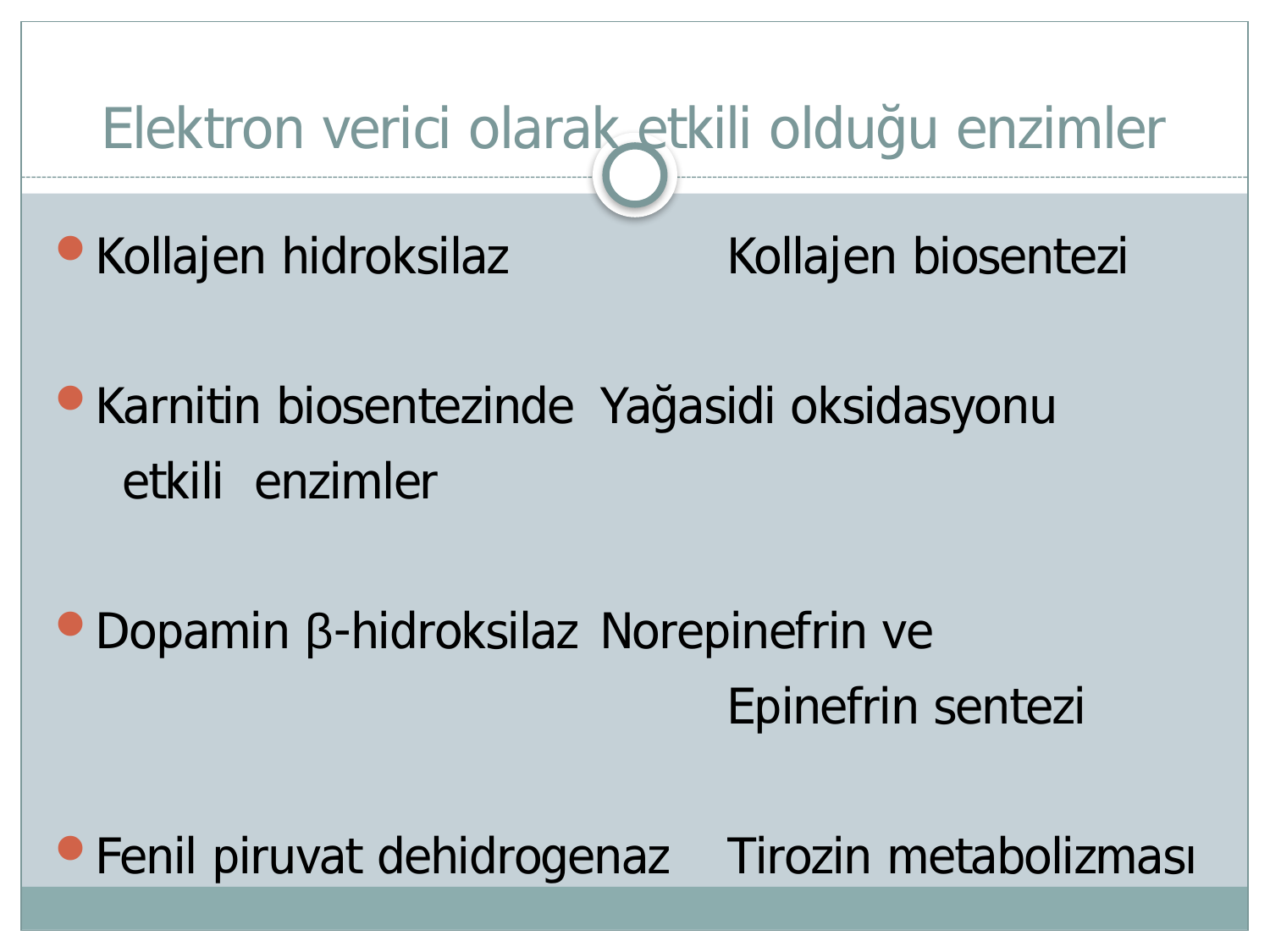

# Elektron verici olarak etkili olduğu enzimler
Kollajen hidroksilaz		Kollajen biosentezi

Karnitin biosentezinde	Yağasidi oksidasyonu
	  etkili  enzimler

Dopamin β-hidroksilaz 	Norepinefrin ve
						Epinefrin sentezi

Fenil piruvat dehidrogenaz	Tirozin metabolizması